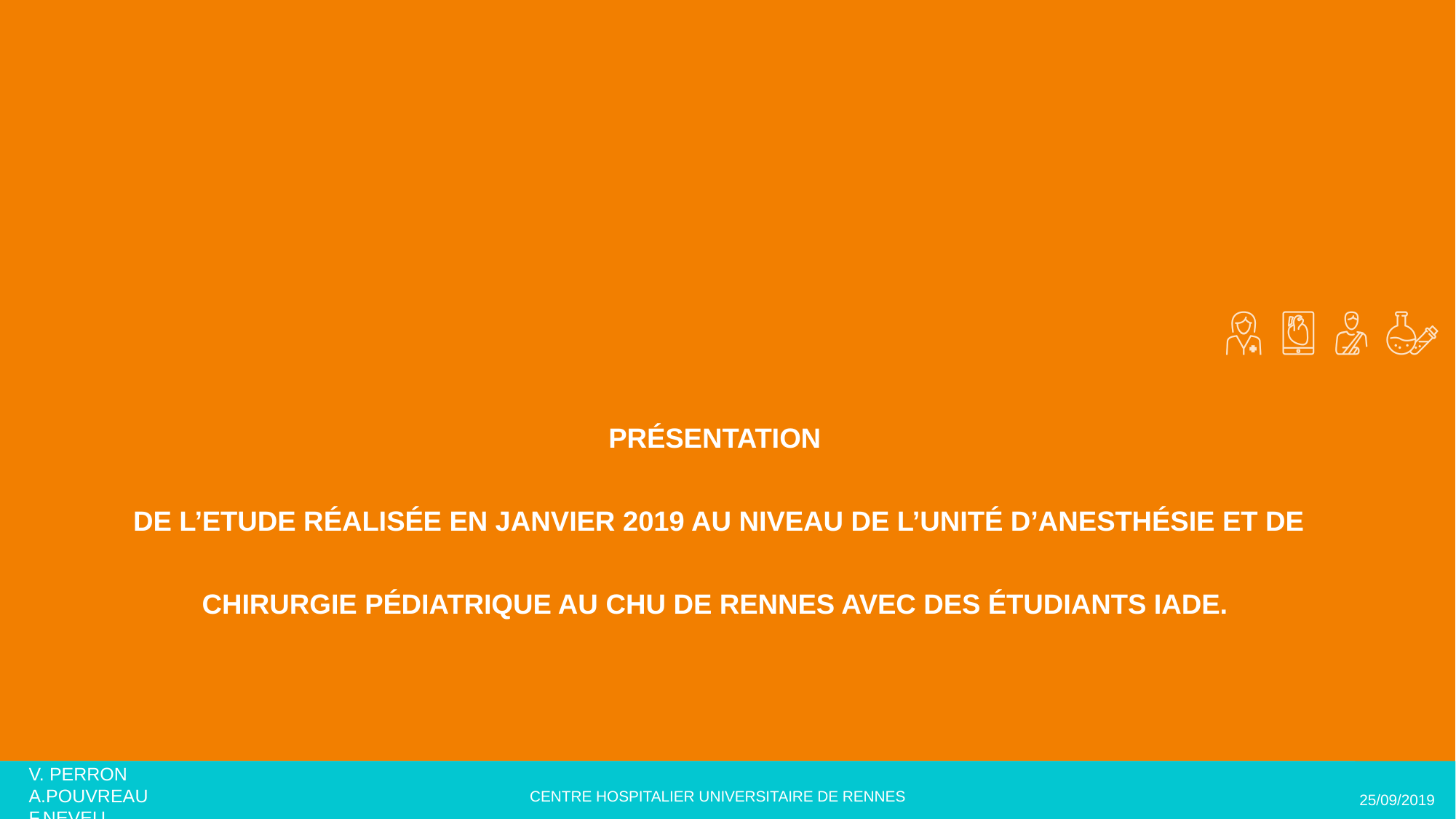

# Présentation de l’Etude réalisée en janvier 2019 au niveau de l’unité d’anesthésie et de chirurgie pédiatrique au CHU de Rennes avec des étudiants IADE.
V. PERRON  A.POUVREAU  F.NEVEU
CENTRE HOSPITALIER UNIVERSITAIRE DE RENNES
25/09/2019